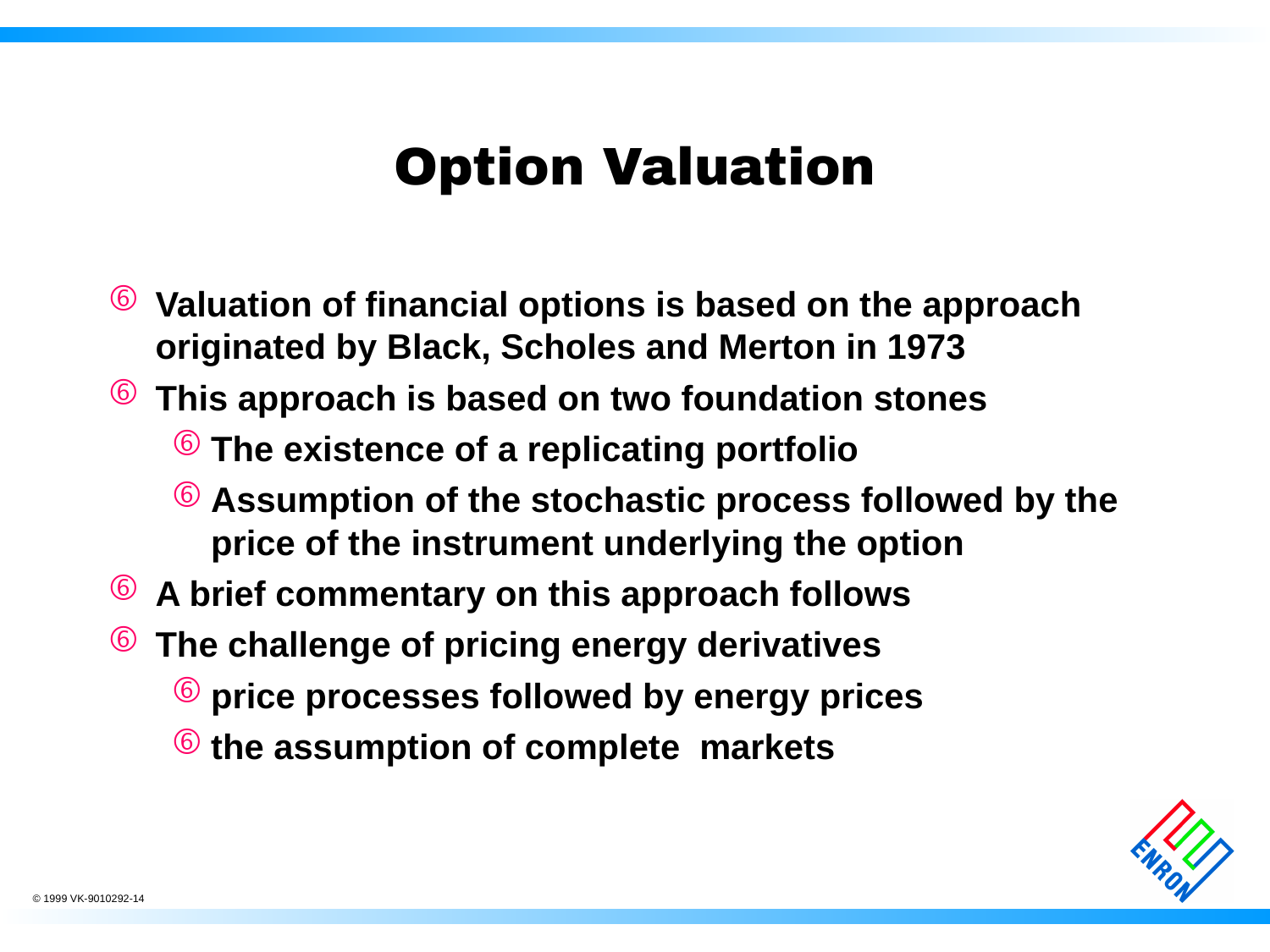

# Option Valuation
Valuation of financial options is based on the approach originated by Black, Scholes and Merton in 1973
This approach is based on two foundation stones
The existence of a replicating portfolio
Assumption of the stochastic process followed by the price of the instrument underlying the option
A brief commentary on this approach follows
The challenge of pricing energy derivatives
price processes followed by energy prices
the assumption of complete  markets